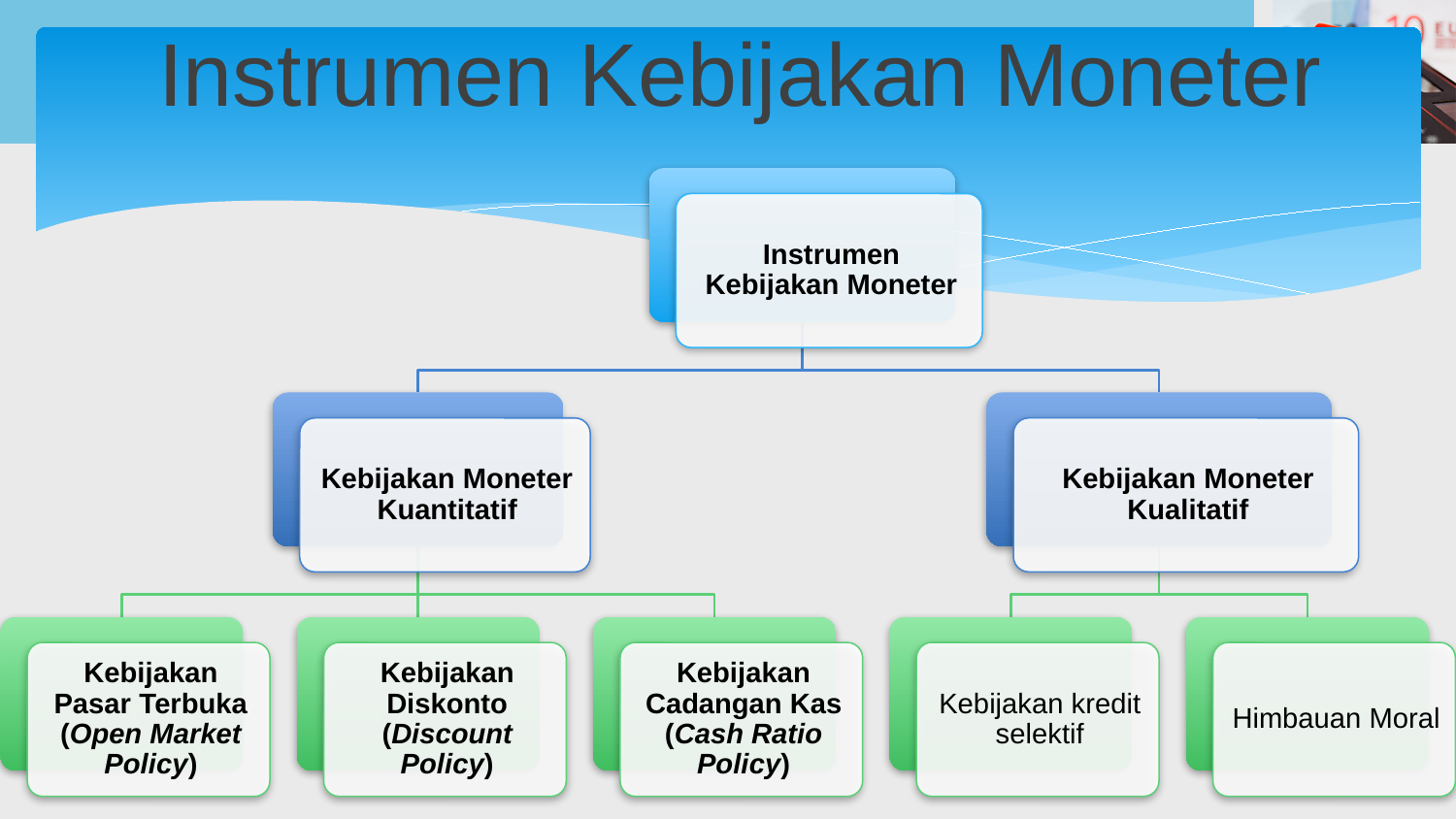

# Instrumen Kebijakan Moneter
Instrumen Kebijakan Moneter
Kebijakan Moneter Kuantitatif
Kebijakan Pasar Terbuka (Open Market Policy)
Kebijakan Diskonto (Discount Policy)
Kebijakan Cadangan Kas (Cash Ratio Policy)
Kebijakan Moneter Kualitatif
Kebijakan kredit selektif
Himbauan Moral